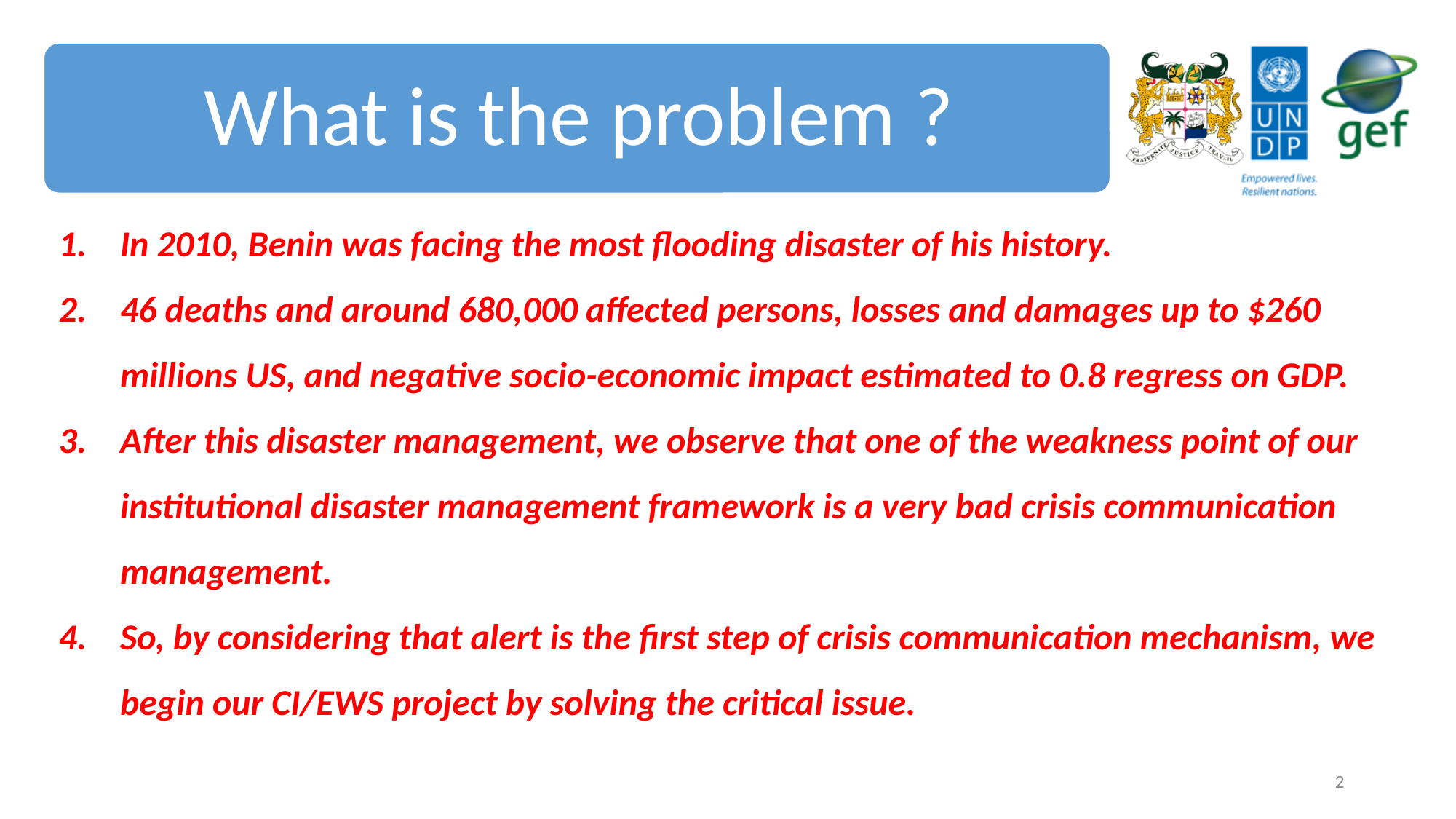

What is the problem ?
In 2010, Benin was facing the most flooding disaster of his history.
46 deaths and around 680,000 affected persons, losses and damages up to $260 millions US, and negative socio-economic impact estimated to 0.8 regress on GDP.
After this disaster management, we observe that one of the weakness point of our institutional disaster management framework is a very bad crisis communication management.
So, by considering that alert is the first step of crisis communication mechanism, we begin our CI/EWS project by solving the critical issue.

2